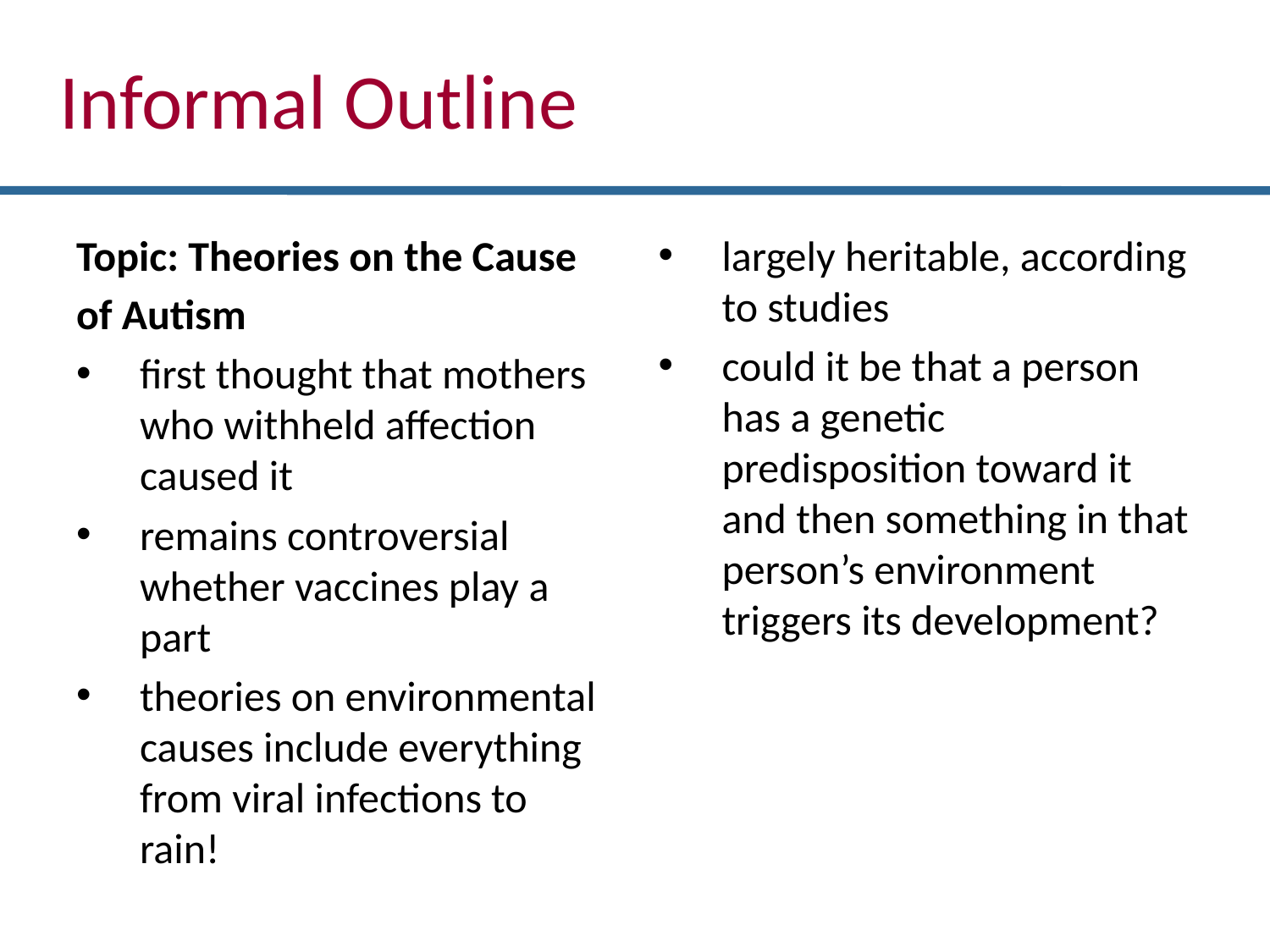

Informal Outline
Topic: Theories on the Cause
of Autism
first thought that mothers who withheld affection caused it
remains controversial whether vaccines play a part
theories on environmental causes include everything from viral infections to rain!

largely heritable, according to studies
could it be that a person has a genetic predisposition toward it and then something in that person’s environment triggers its development?